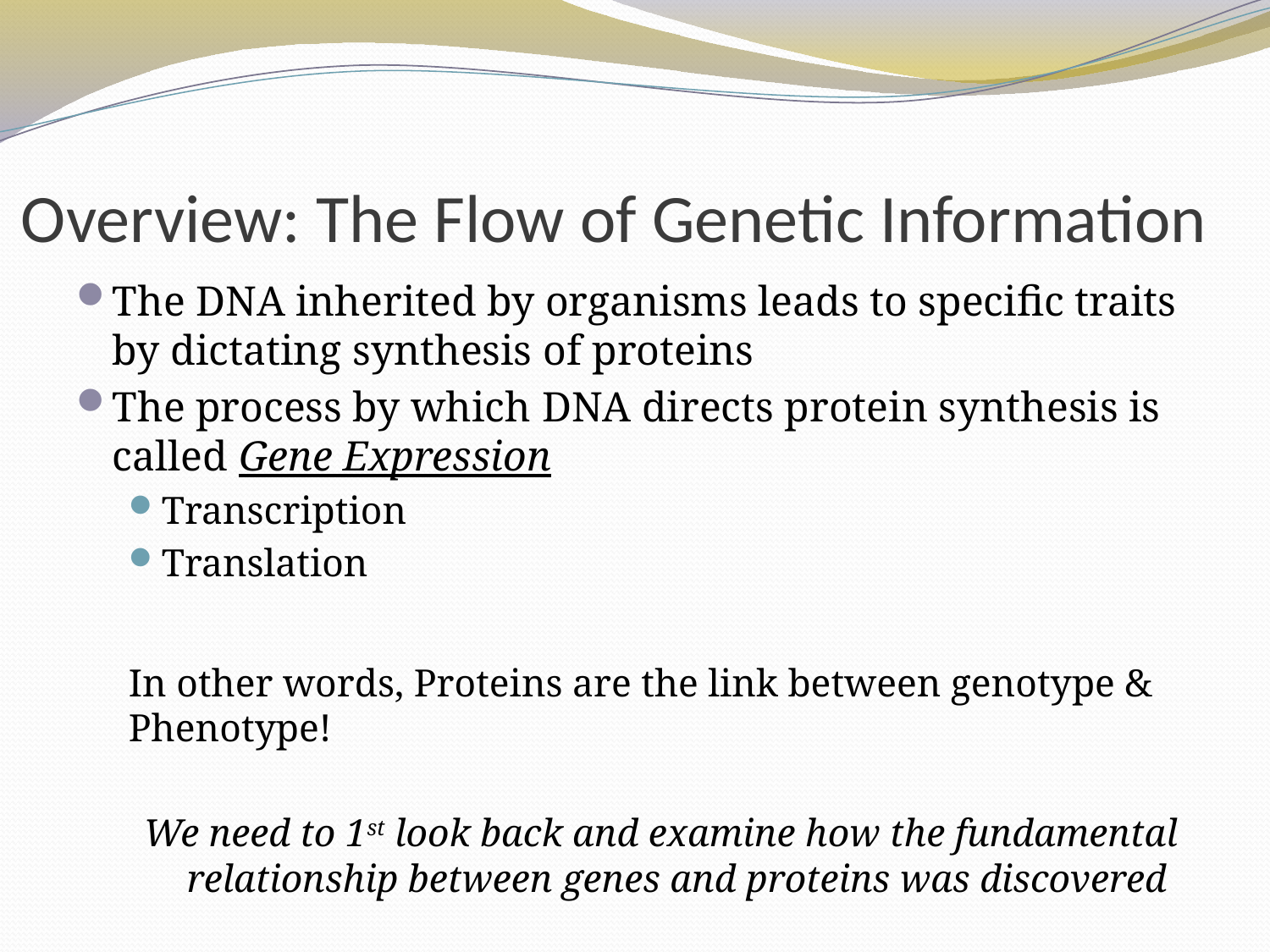

# Overview: The Flow of Genetic Information
The DNA inherited by organisms leads to specific traits by dictating synthesis of proteins
The process by which DNA directs protein synthesis is called Gene Expression
Transcription
Translation

In other words, Proteins are the link between genotype & Phenotype!

We need to 1st look back and examine how the fundamental relationship between genes and proteins was discovered